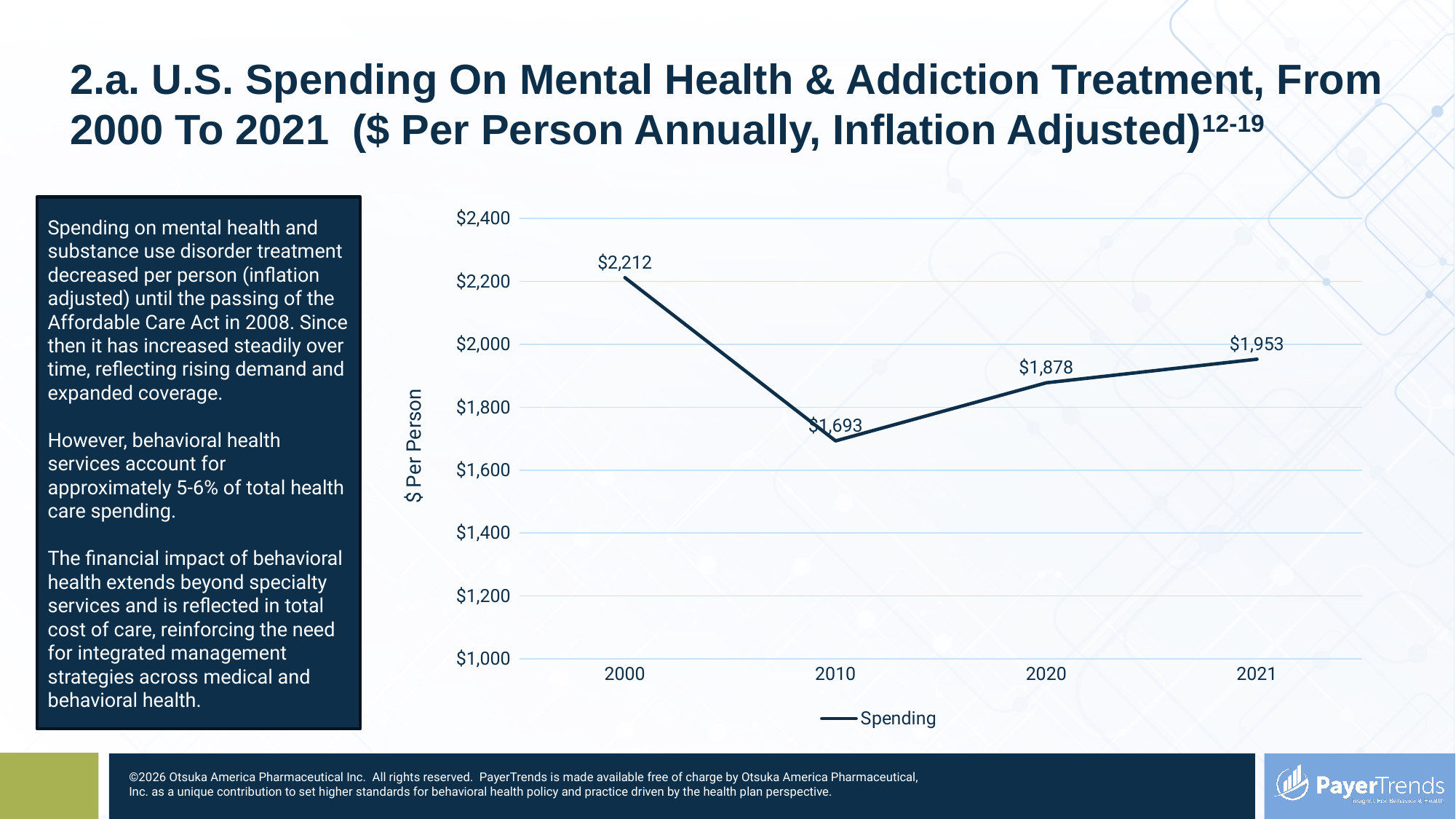

# 2.a. U.S. Spending On Mental Health & Addiction Treatment, From 2000 To 2021  ($ Per Person Annually, Inflation Adjusted)12-19
Spending on mental health and substance use disorder treatment decreased per person (inflation adjusted) until the passing of the Affordable Care Act in 2008. Since then it has increased steadily over time, reflecting rising demand and expanded coverage.
However, behavioral health services account for approximately 5-6% of total health care spending.
The financial impact of behavioral health extends beyond specialty services and is reflected in total cost of care, reinforcing the need for integrated management strategies across medical and behavioral health.

### Chart

| Category | Spending |
|---|---|
| 2000 | 2211.8909463505206 |
| 2010 | 1693.1640771491745 |
| 2020 | 1877.7166860065872 |
| 2021 | 1952.7270231408154 |